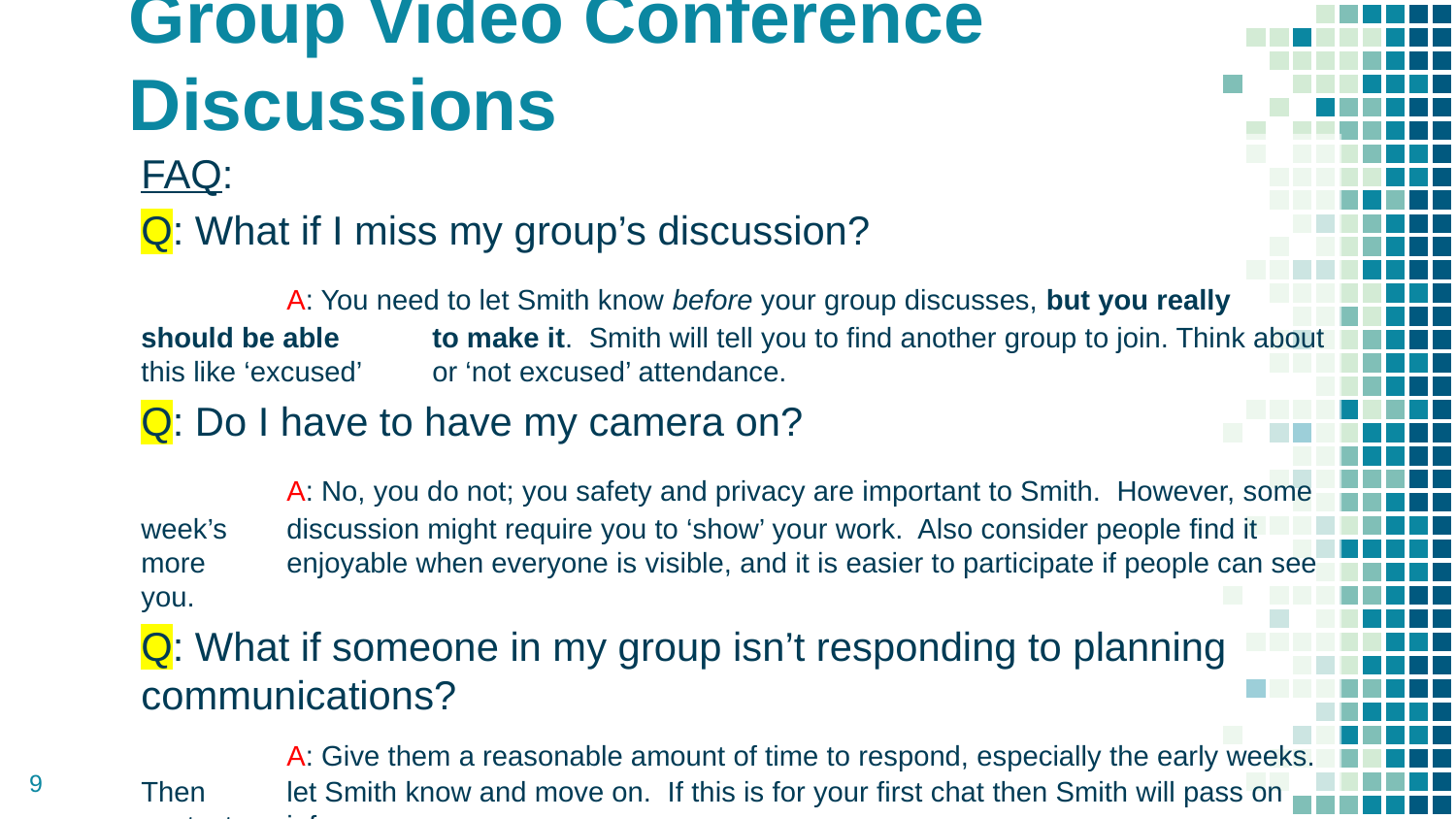

# Group Video Conference Discussions
FAQ:
Q: What if I miss my group’s discussion?
	A: You need to let Smith know before your group discusses, but you really should be able 	to make it.  Smith will tell you to find another group to join. Think about this like ‘excused’ 	or ‘not excused’ attendance.
Q: Do I have to have my camera on?
	A: No, you do not; you safety and privacy are important to Smith.  However, some week’s 	discussion might require you to ‘show’ your work.  Also consider people find it more 	enjoyable when everyone is visible, and it is easier to participate if people can see you.
Q: What if someone in my group isn’t responding to planning communications?
	A: Give them a reasonable amount of time to respond, especially the early weeks.  Then 	let Smith know and move on.  If this is for your first chat then Smith will pass on contact 	info.

9